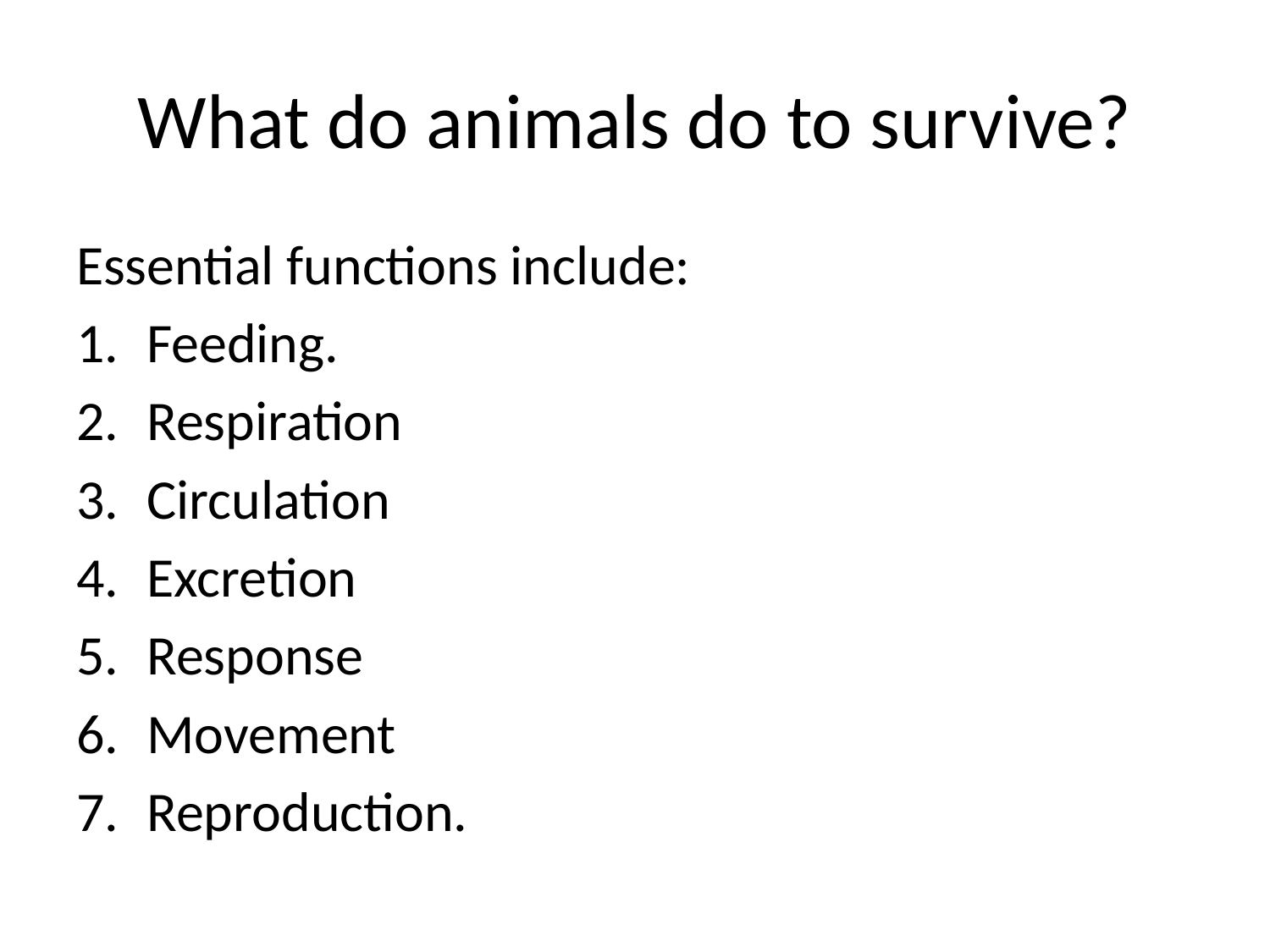

# What do animals do to survive?
Essential functions include:
Feeding.
Respiration
Circulation
Excretion
Response
Movement
Reproduction.